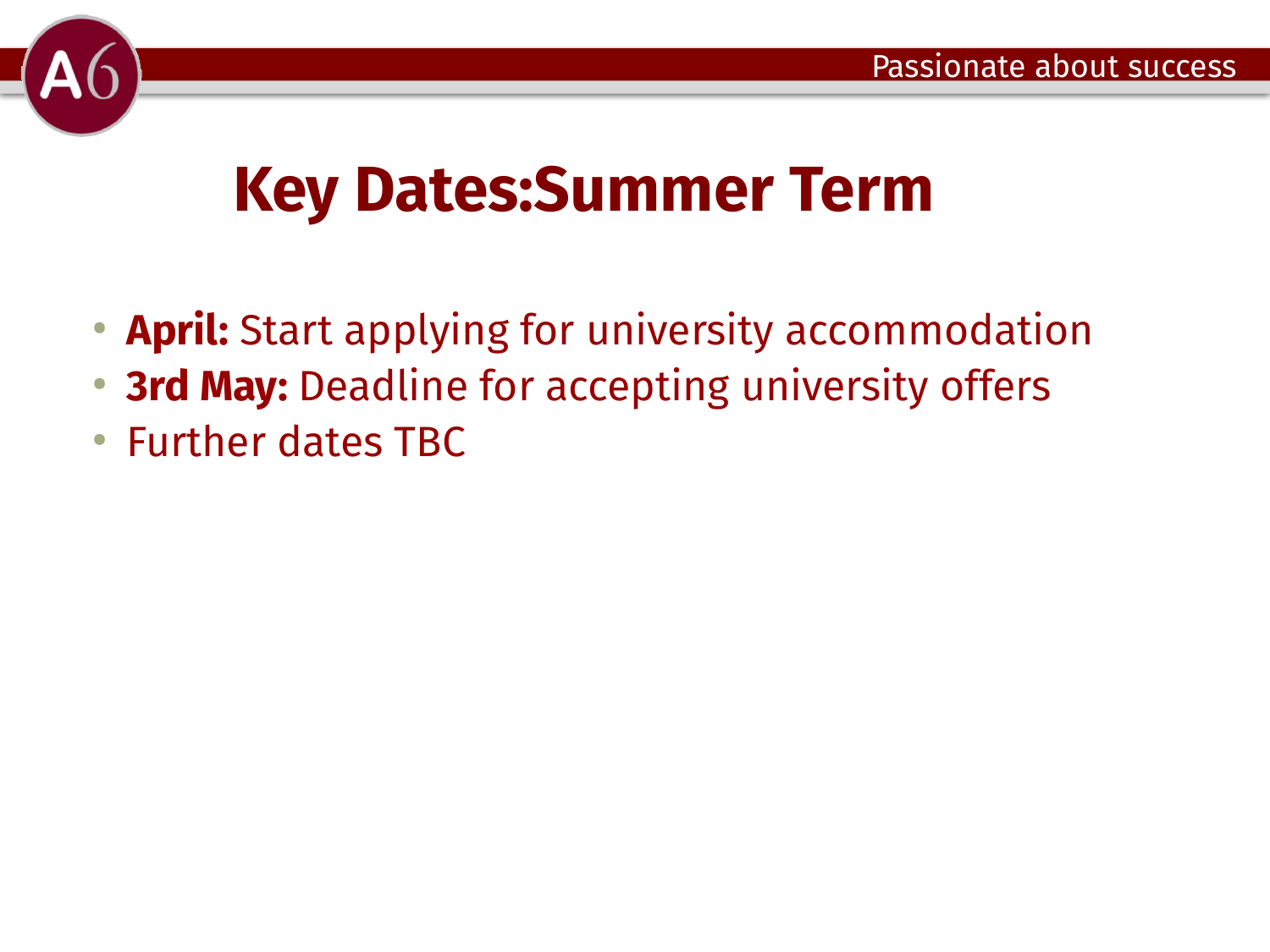

# Key Dates:Summer Term
April: Start applying for university accommodation
3rd May: Deadline for accepting university offers
Further dates TBC